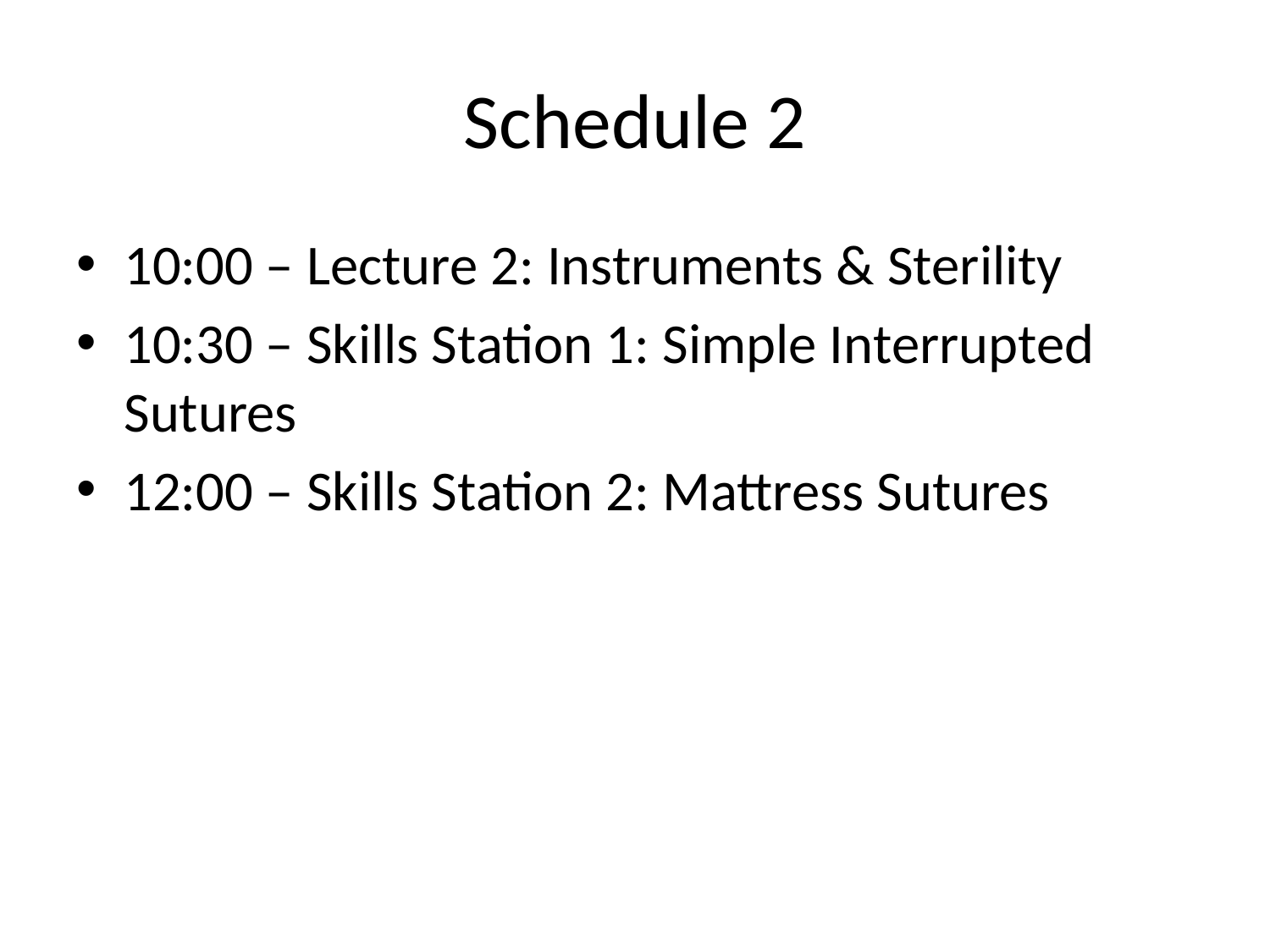

# Schedule 2
10:00 – Lecture 2: Instruments & Sterility
10:30 – Skills Station 1: Simple Interrupted Sutures
12:00 – Skills Station 2: Mattress Sutures